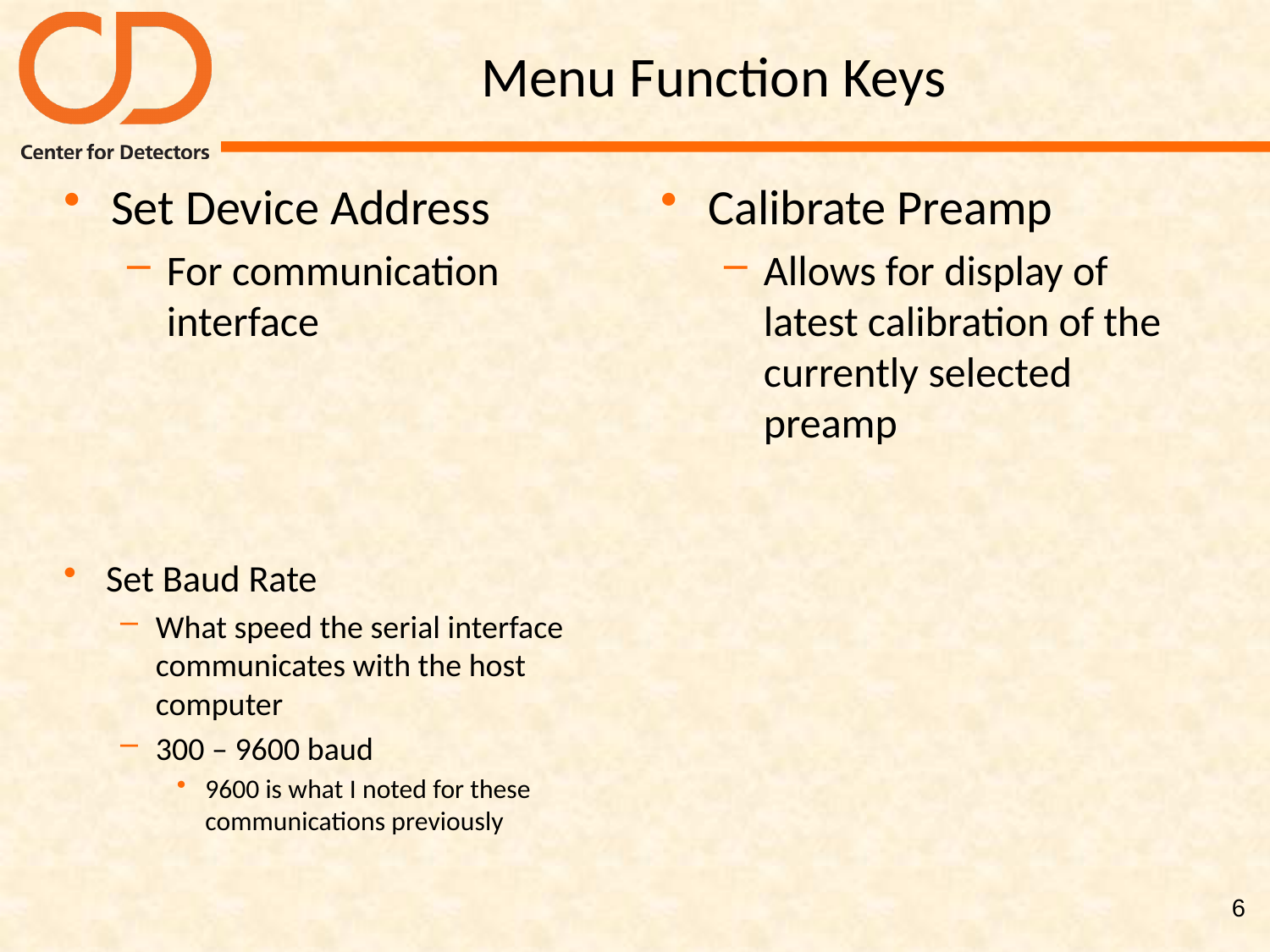

# Menu Function Keys
Set Device Address
For communication interface
Calibrate Preamp
Allows for display of latest calibration of the currently selected preamp
Set Baud Rate
What speed the serial interface communicates with the host computer
300 – 9600 baud
9600 is what I noted for these communications previously

6